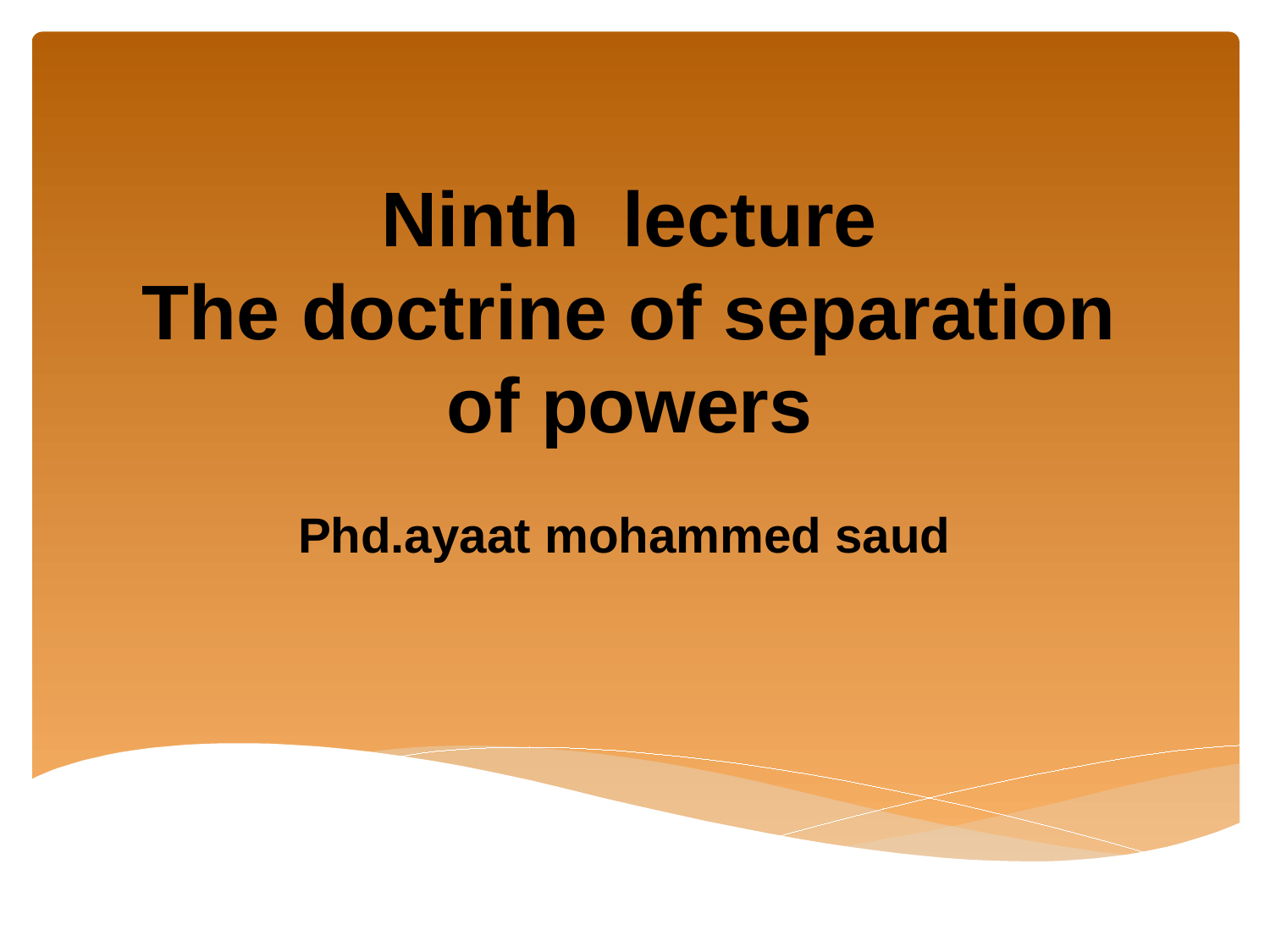

# Ninth  lecture The doctrine of separation of powers
Phd.ayaat mohammed saud